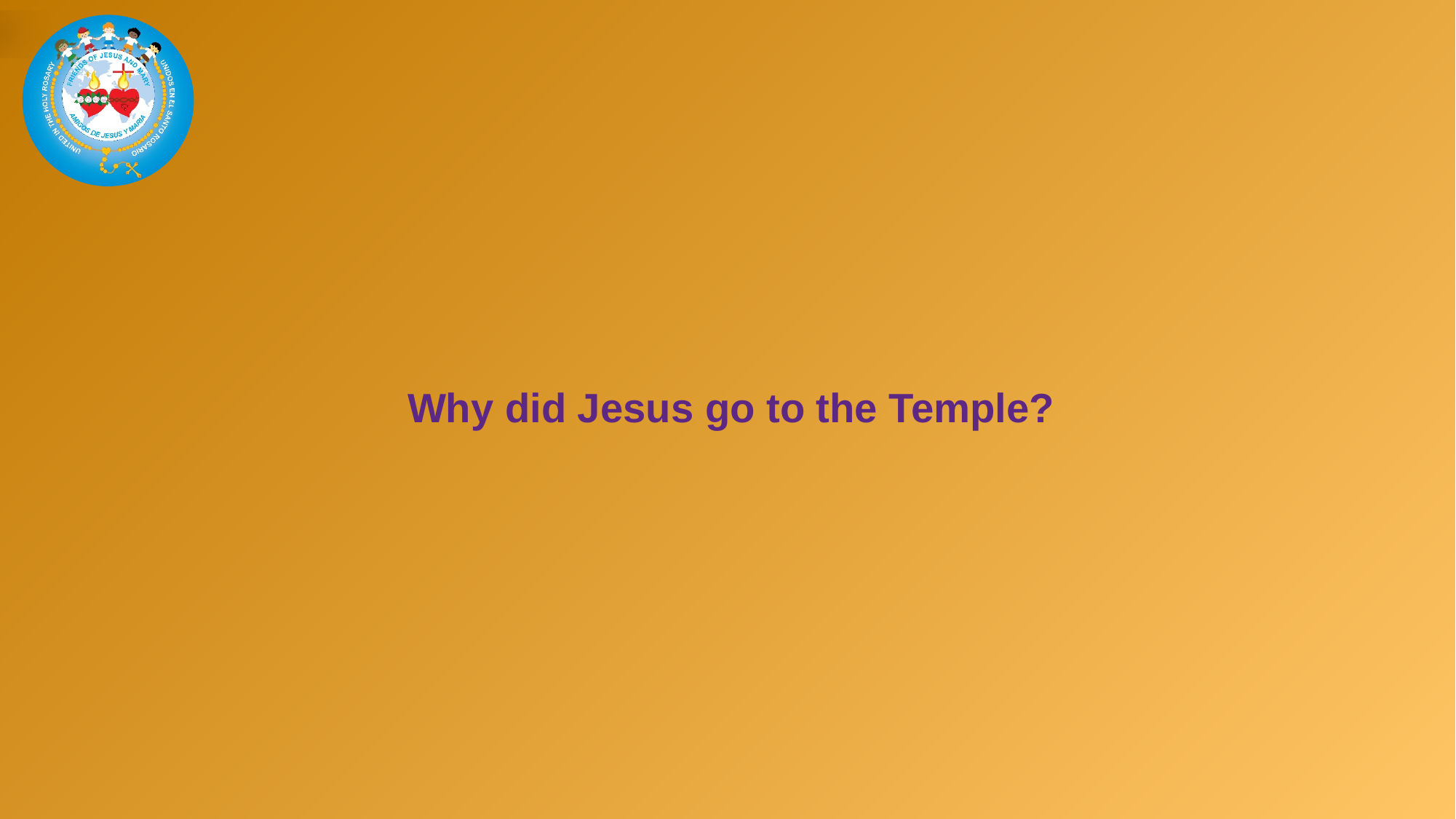

Why did Jesus go to the Temple?